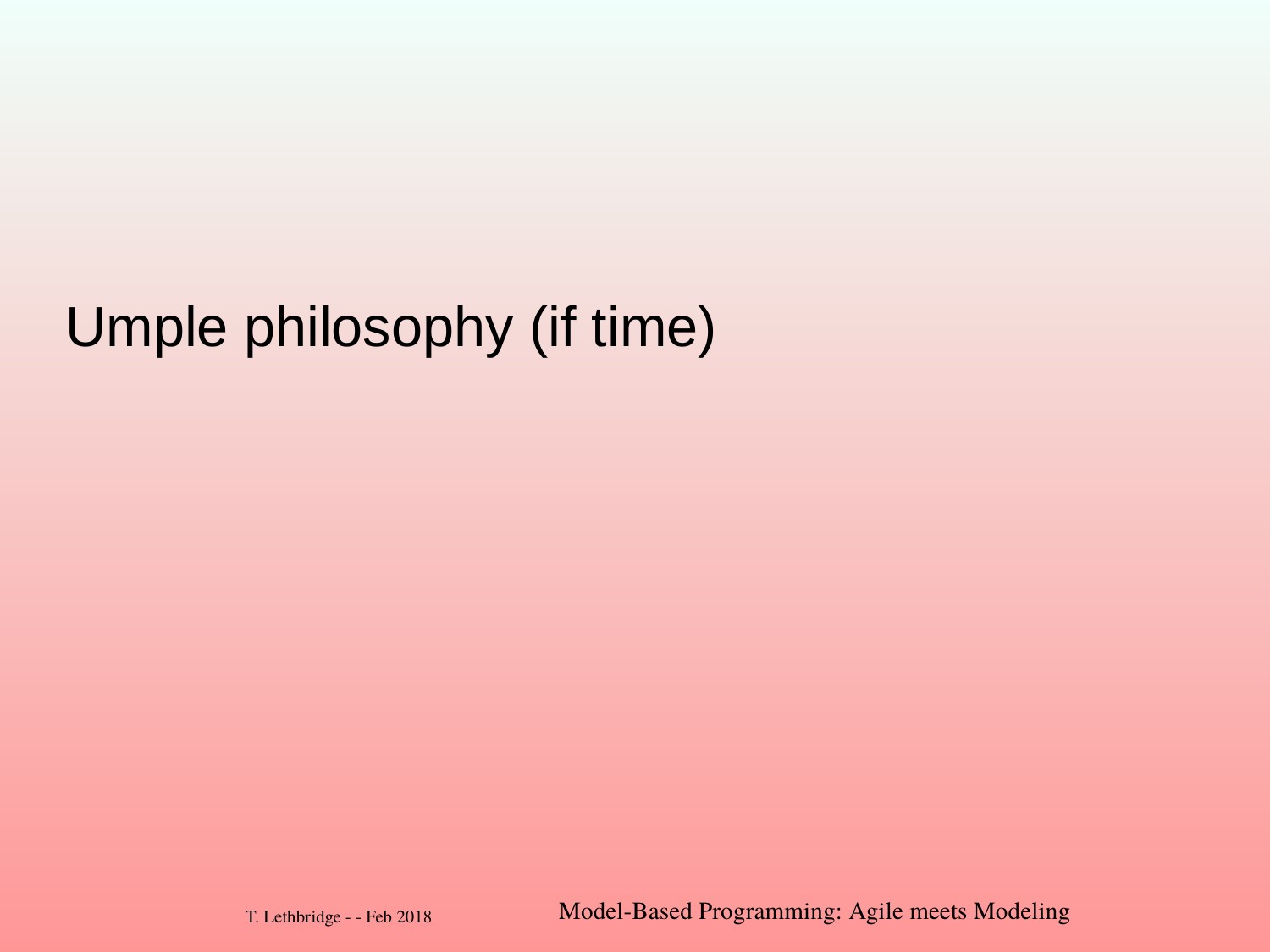

# Umple philosophy (if time)
Model-Based Programming: Agile meets Modeling
101
T. Lethbridge - - Feb 2018